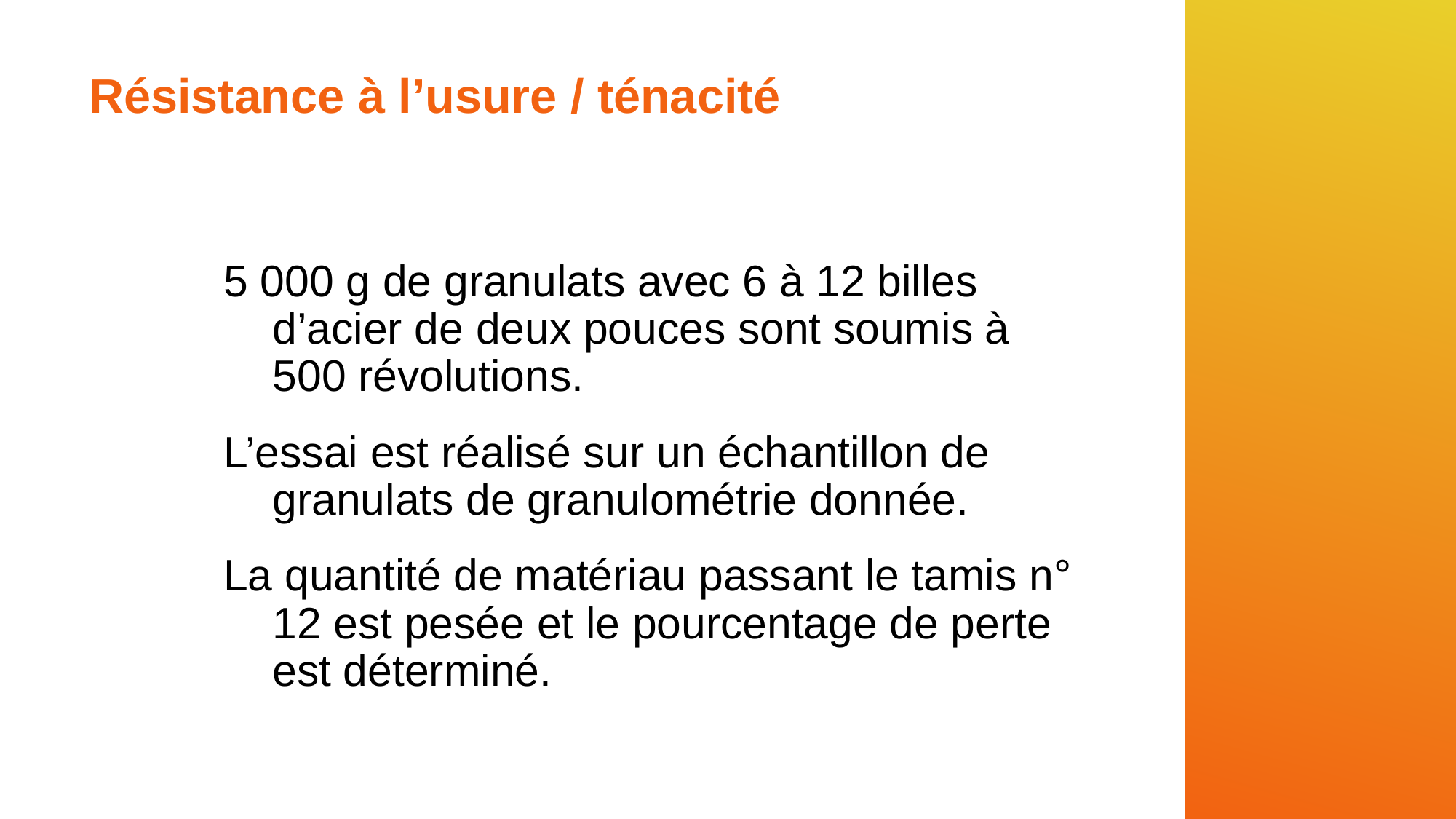

# Résistance à l’usure / ténacité
5 000 g de granulats avec 6 à 12 billes d’acier de deux pouces sont soumis à 500 révolutions.
L’essai est réalisé sur un échantillon de granulats de granulométrie donnée.
La quantité de matériau passant le tamis n° 12 est pesée et le pourcentage de perte est déterminé.